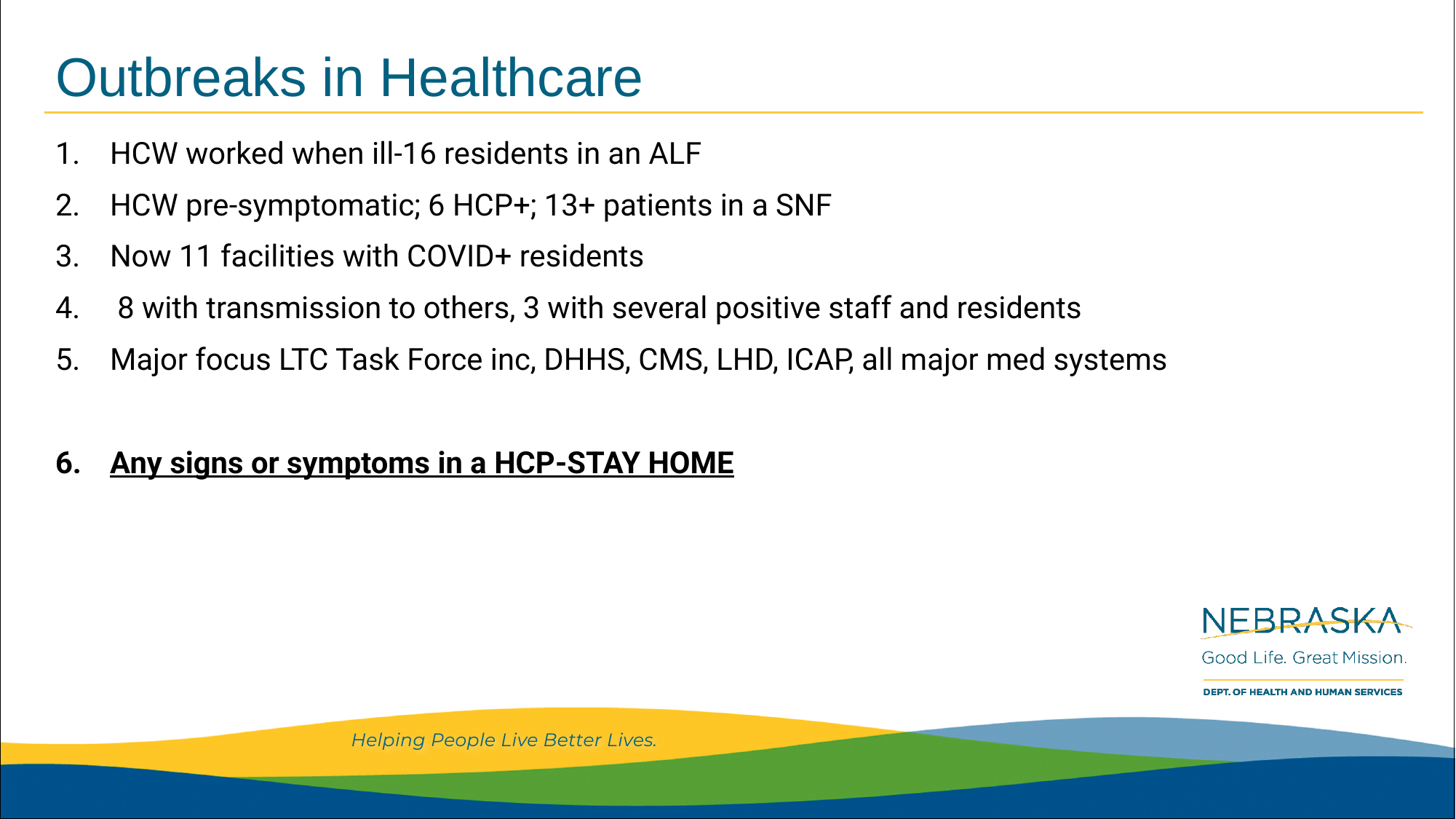

# Outbreaks in Healthcare
HCW worked when ill-16 residents in an ALF
HCW pre-symptomatic; 6 HCP+; 13+ patients in a SNF
Now 11 facilities with COVID+ residents
 8 with transmission to others, 3 with several positive staff and residents
Major focus LTC Task Force inc, DHHS, CMS, LHD, ICAP, all major med systems

Any signs or symptoms in a HCP-STAY HOME